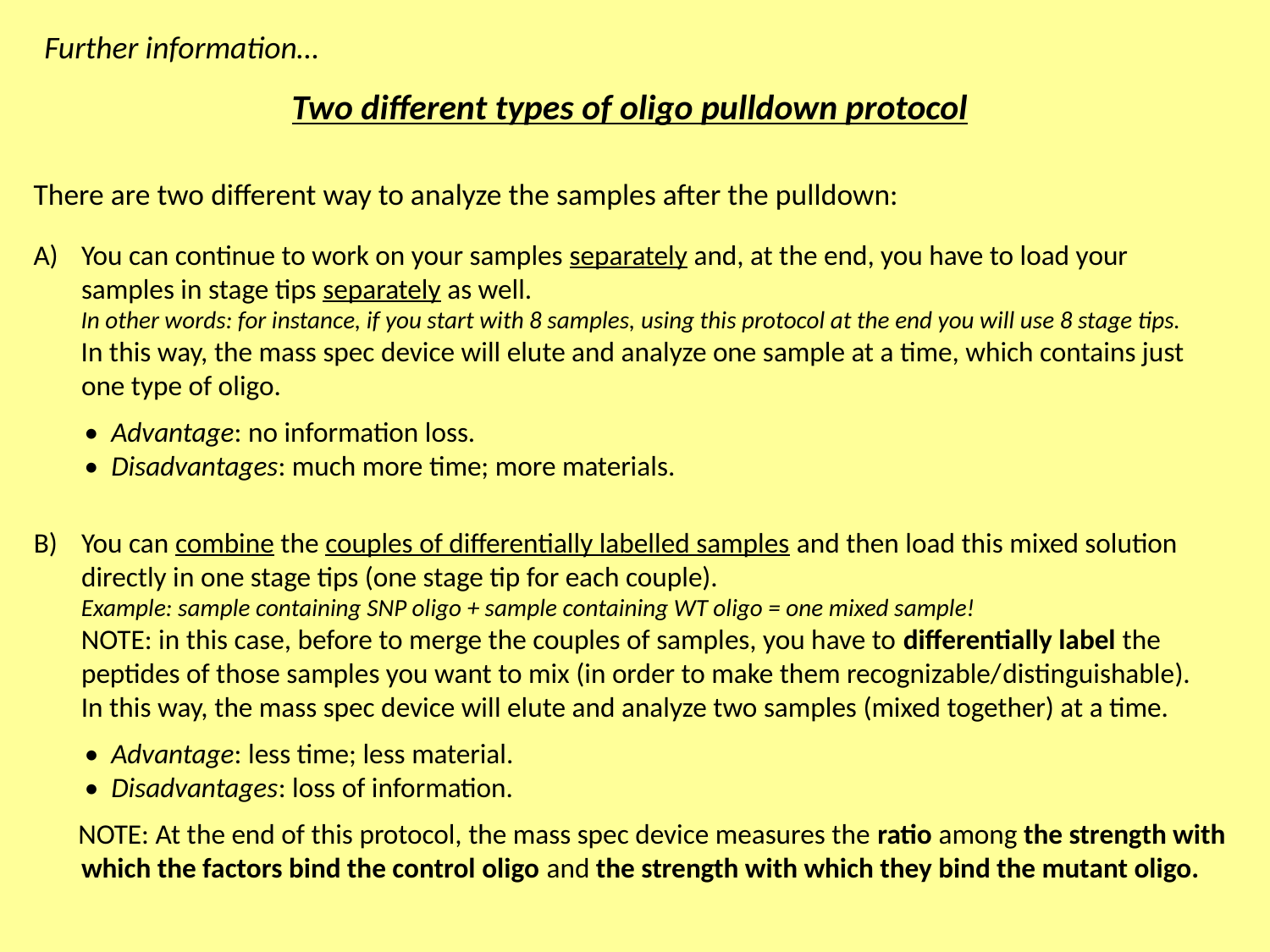

Further information…
# Two different types of oligo pulldown protocol
There are two different way to analyze the samples after the pulldown:

You can continue to work on your samples separately and, at the end, you have to load your samples in stage tips separately as well.
In other words: for instance, if you start with 8 samples, using this protocol at the end you will use 8 stage tips.
In this way, the mass spec device will elute and analyze one sample at a time, which contains just one type of oligo.

        •  Advantage: no information loss.
        •  Disadvantages: much more time; more materials.
You can combine the couples of differentially labelled samples and then load this mixed solution directly in one stage tips (one stage tip for each couple).
Example: sample containing SNP oligo + sample containing WT oligo = one mixed sample!
NOTE: in this case, before to merge the couples of samples, you have to differentially label the peptides of those samples you want to mix (in order to make them recognizable/distinguishable).
In this way, the mass spec device will elute and analyze two samples (mixed together) at a time.

        •  Advantage: less time; less material.
        •  Disadvantages: loss of information.

       NOTE: At the end of this protocol, the mass spec device measures the ratio among the strength with which the factors bind the control oligo and the strength with which they bind the mutant oligo.